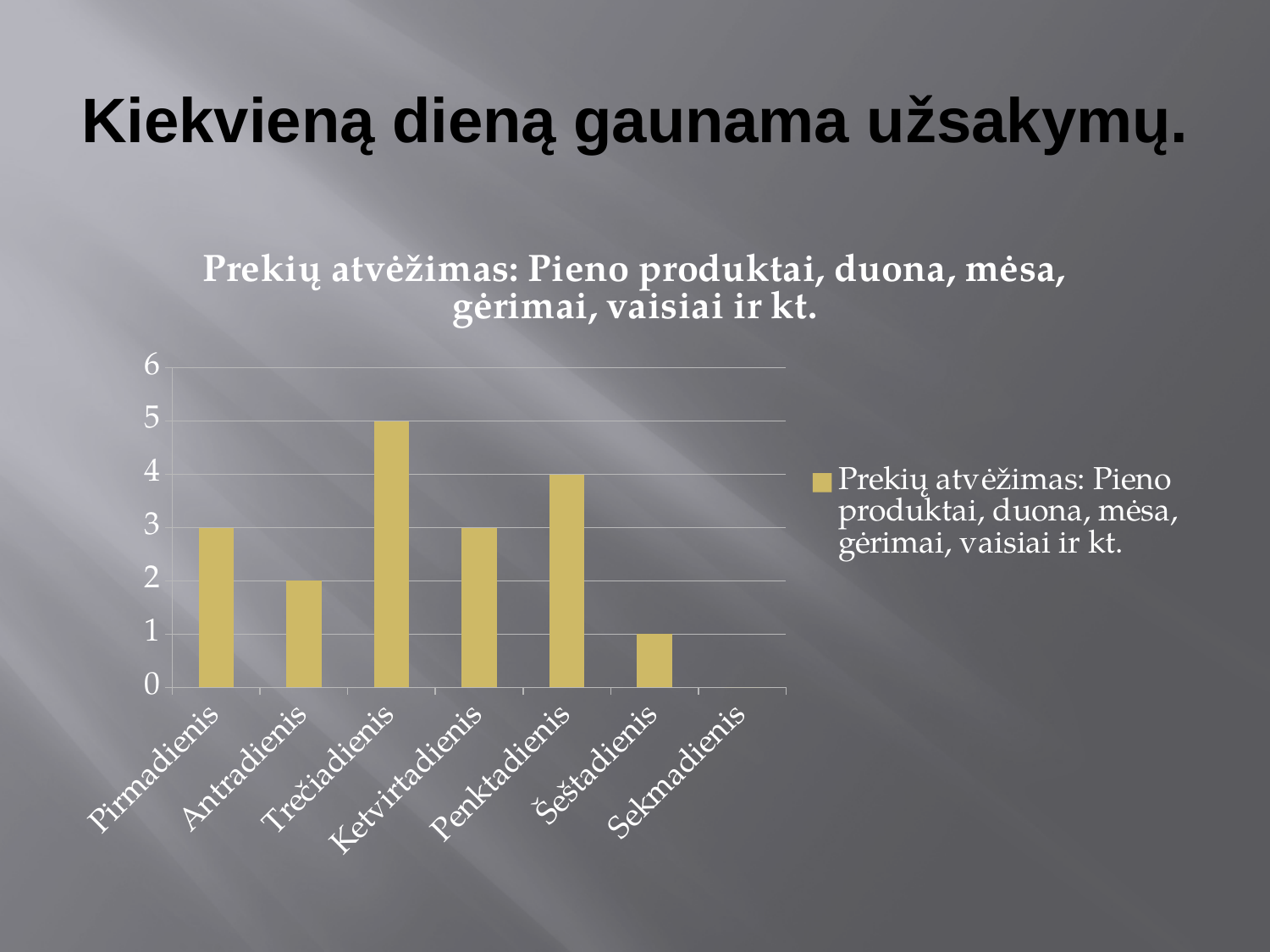

# Kiekvieną dieną gaunama užsakymų.

### Chart:

| Category | Prekių atvėžimas: Pieno produktai, duona, mėsa, gėrimai, vaisiai ir kt. |
|---|---|
| Pirmadienis | 3.0 |
| Antradienis | 2.0 |
| Trečiadienis | 5.0 |
| Ketvirtadienis | 3.0 |
| Penktadienis | 4.0 |
| Šeštadienis | 1.0 |
| Sekmadienis | 0.0 |